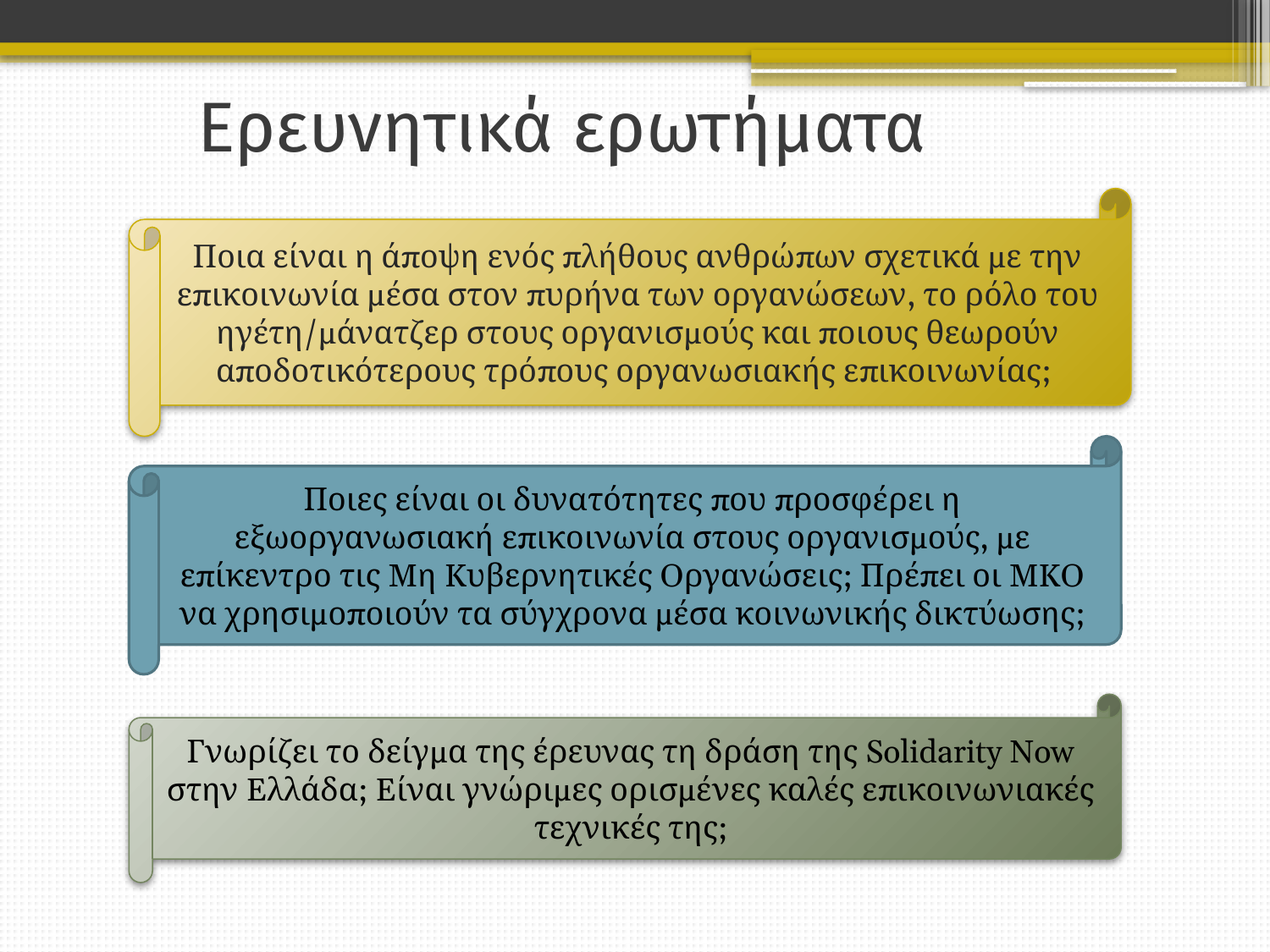

Ερευνητικά ερωτήματα
Ποια είναι η άποψη ενός πλήθους ανθρώπων σχετικά με την επικοινωνία μέσα στον πυρήνα των οργανώσεων, το ρόλο του ηγέτη/μάνατζερ στους οργανισμούς και ποιους θεωρούν αποδοτικότερους τρόπους οργανωσιακής επικοινωνίας;

Ποιες είναι οι δυνατότητες που προσφέρει η εξωοργανωσιακή επικοινωνία στους οργανισμούς, με επίκεντρο τις Μη Κυβερνητικές Οργανώσεις; Πρέπει οι ΜΚΟ να χρησιμοποιούν τα σύγχρονα μέσα κοινωνικής δικτύωσης;

Γνωρίζει το δείγμα της έρευνας τη δράση της Solidarity Now στην Ελλάδα; Είναι γνώριμες ορισμένες καλές επικοινωνιακές τεχνικές της;